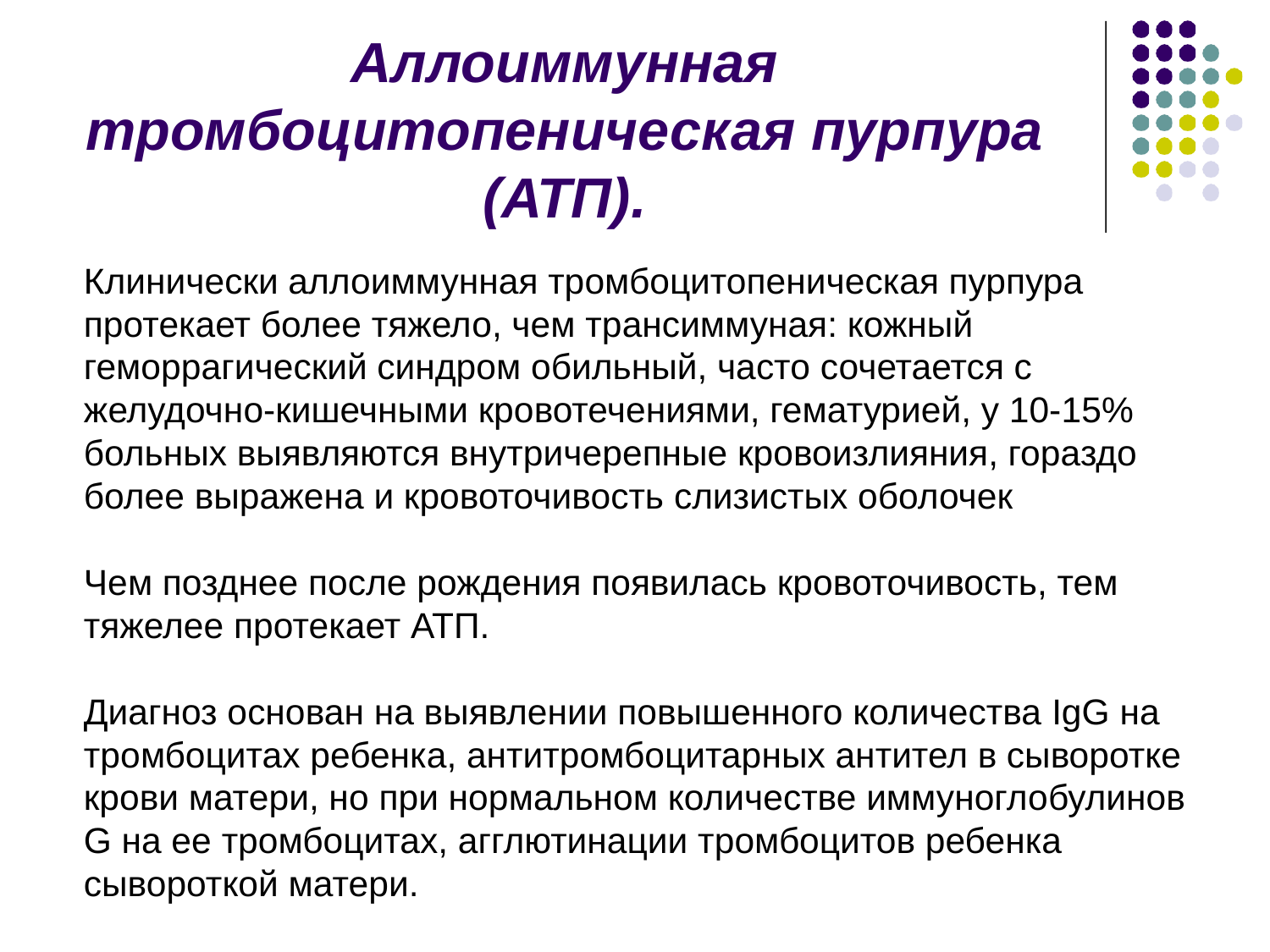

# Аллоиммунная тромбоцитопеническая пурпура (АТП).
Клинически аллоиммунная тромбоцитопеническая пурпура протекает более тяжело, чем трансиммуная: кожный геморрагический синдром обильный, часто сочетается с желудочно-кишечными кровотечениями, гематурией, у 10-15% больных выявляются внутричерепные кровоизлияния, гораздо более выражена и кровоточивость слизистых оболочек

Чем позднее после рождения появилась кровоточивость, тем тяжелее протекает АТП.
Диагноз основан на выявлении повышенного количества IgG на тромбоцитах ребенка, антитромбоцитарных антител в сыворотке крови матери, но при нормальном количестве иммуноглобулинов G на ее тромбоцитах, агглютинации тромбоцитов ребенка сывороткой матери.